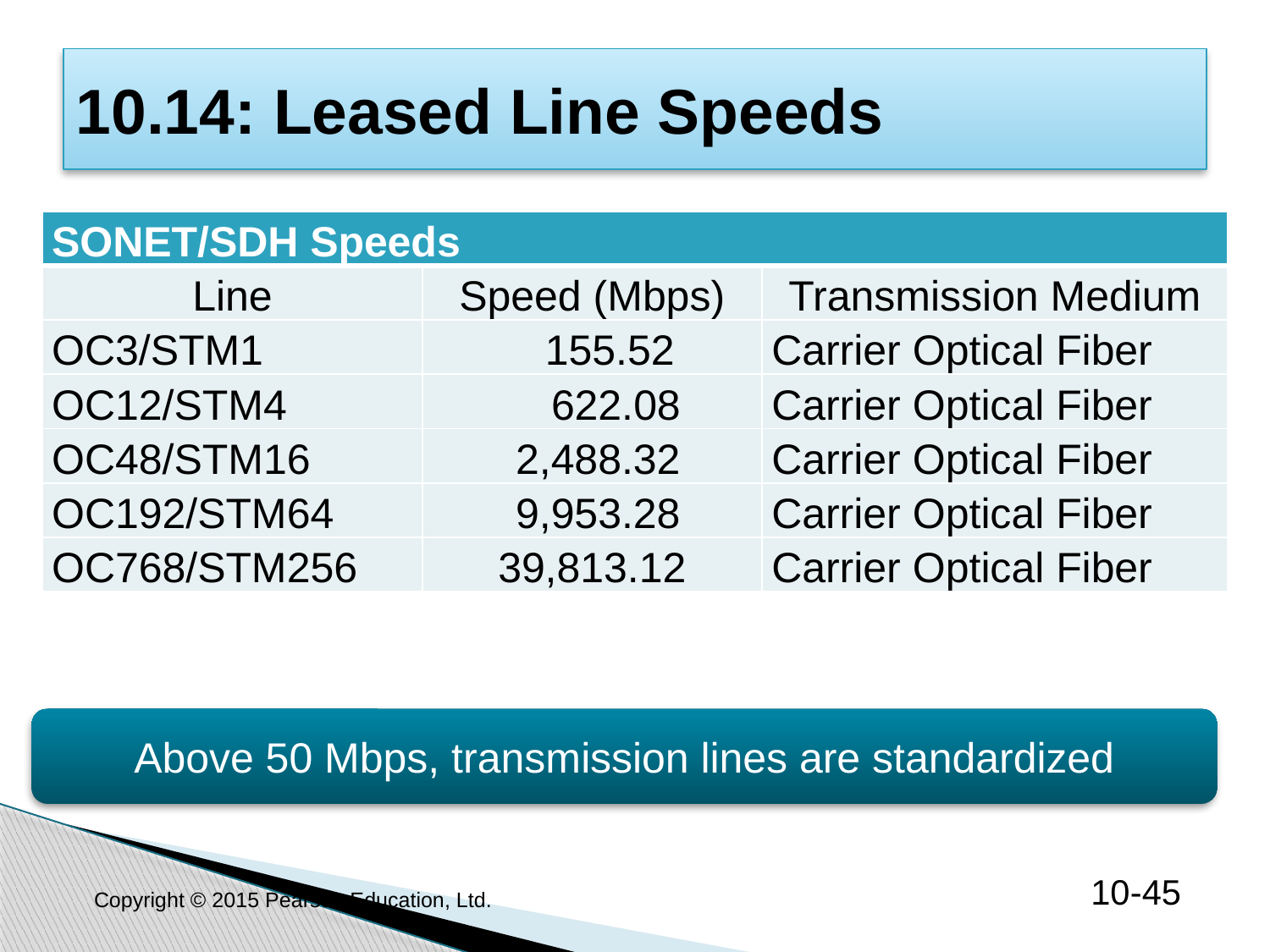

# 10.14: Leased Line Speeds
| SONET/SDH Speeds |  |  |
| --- | --- | --- |
| Line | Speed (Mbps) | Transmission Medium |
| OC3/STM1 | 155.52 | Carrier Optical Fiber |
| OC12/STM4 | 622.08 | Carrier Optical Fiber |
| OC48/STM16 | 2,488.32 | Carrier Optical Fiber |
| OC192/STM64 | 9,953.28 | Carrier Optical Fiber |
| OC768/STM256 | 39,813.12 | Carrier Optical Fiber |
Above 50 Mbps, transmission lines are standardized
Copyright © 2015 Pearson Education, Ltd.
10-45